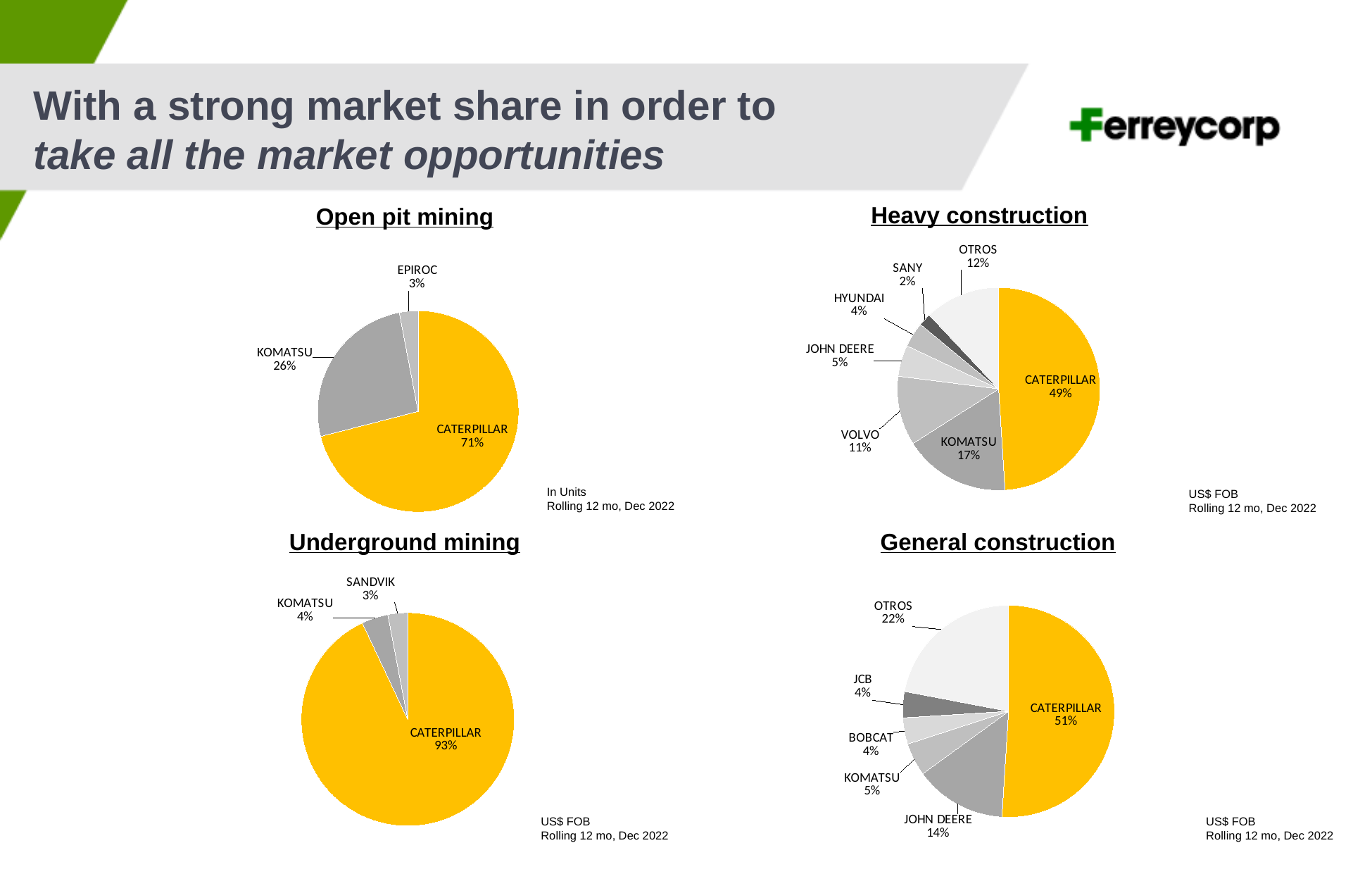

With a strong market share in order to
take all the market opportunities
Heavy construction
Open pit mining

### Chart

| Category | Minería tajo abierto |
|---|---|
| CATERPILLAR | 0.49 |
| KOMATSU | 0.17 |
| VOLVO | 0.11 |
| JOHN DEERE | 0.05 |
| HYUNDAI | 0.04 |
| SANY | 0.02 |
| OTROS | 0.12 |

### Chart

| Category | Minería tajo abierto |
|---|---|
| CATERPILLAR | 0.71 |
| KOMATSU | 0.26 |
| EPIROC | 0.03 |
In Units
Rolling 12 mo, Dec 2022
US$ FOB
Rolling 12 mo, Dec 2022
Underground mining
General construction

### Chart

| Category | Minería tajo abierto |
|---|---|
| CATERPILLAR | 0.93 |
| KOMATSU | 0.04 |
| SANDVIK | 0.03 |

### Chart

| Category | CONSTRUCCION PESADA |
|---|---|
| CATERPILLAR | 0.51 |
| JOHN DEERE | 0.14 |
| KOMATSU | 0.05 |
| BOBCAT | 0.04 |
| JCB | 0.04 |
| OTROS | 0.22 |
US$ FOB
Rolling 12 mo, Dec 2022
US$ FOB
Rolling 12 mo, Dec 2022